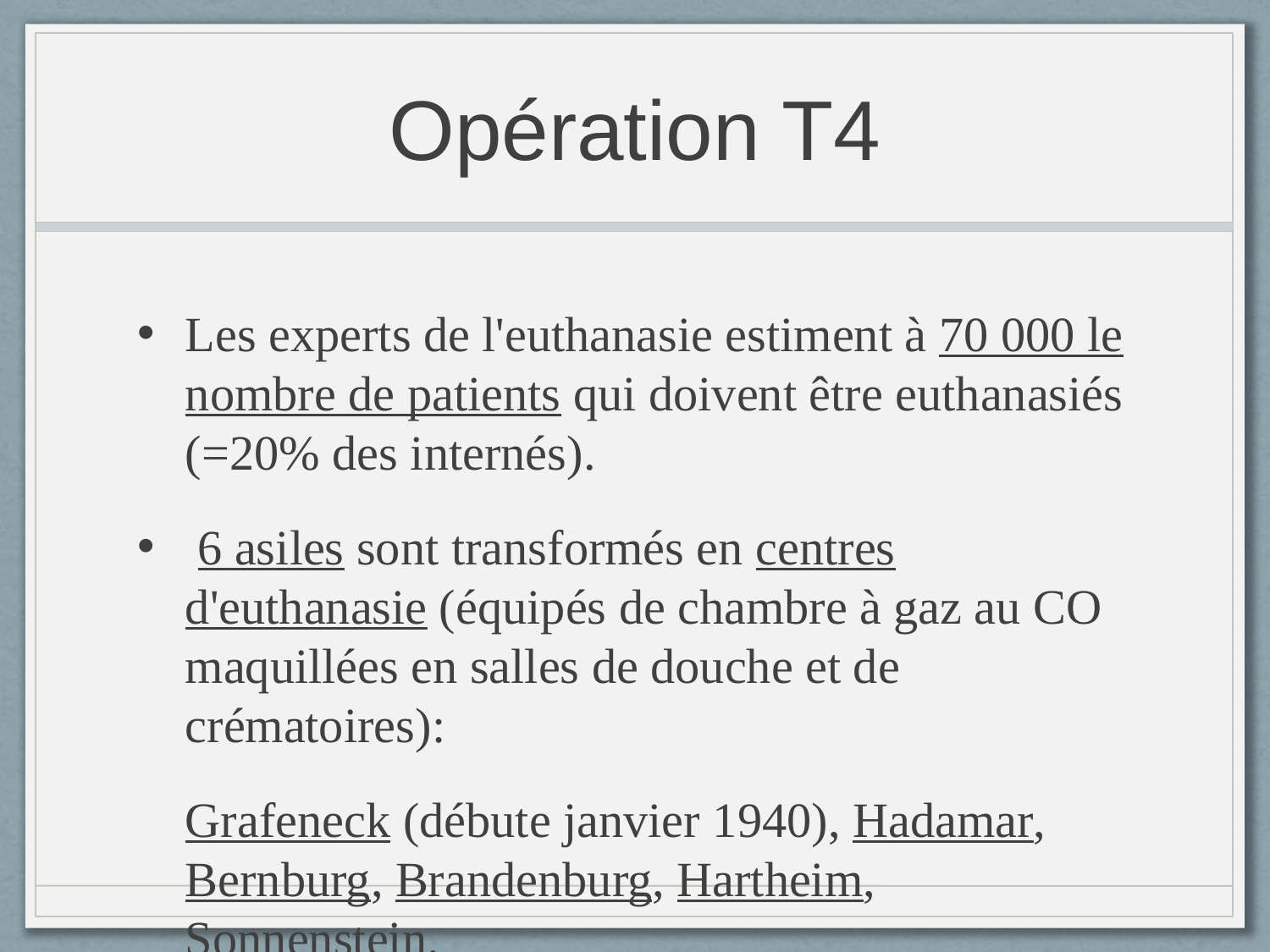

# Opération T4
Les experts de l'euthanasie estiment à 70 000 le nombre de patients qui doivent être euthanasiés (=20% des internés).
 6 asiles sont transformés en centres d'euthanasie (équipés de chambre à gaz au CO maquillées en salles de douche et de crématoires):
	Grafeneck (débute janvier 1940), Hadamar, Bernburg, Brandenburg, Hartheim, Sonnenstein.